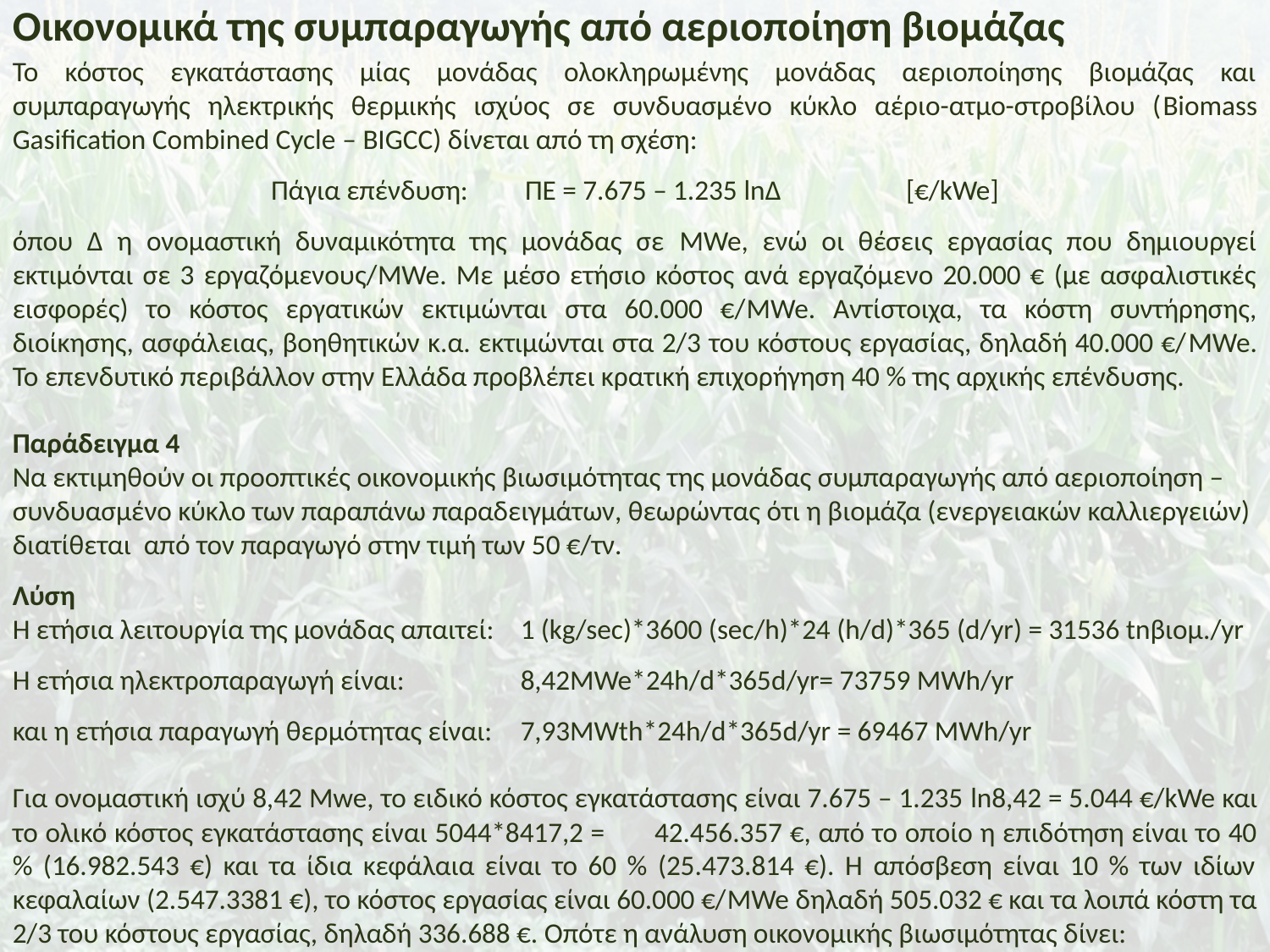

Οικονομικά της συμπαραγωγής από αεριοποίηση βιομάζας
Το κόστος εγκατάστασης μίας μονάδας ολοκληρωμένης μονάδας αεριοποίησης βιομάζας και συμπαραγωγής ηλεκτρικής θερμικής ισχύος σε συνδυασμένο κύκλο αέριο-ατμο-στροβίλου (Biomass Gasification Combined Cycle – BIGCC) δίνεται από τη σχέση:

Πάγια επένδυση:	ΠΕ = 7.675 – 1.235 lnΔ	[€/kWe]

όπου Δ η ονομαστική δυναμικότητα της μονάδας σε MWe, ενώ οι θέσεις εργασίας που δημιουργεί εκτιμόνται σε 3 εργαζόμενους/MWe. Με μέσο ετήσιο κόστος ανά εργαζόμενο 20.000 € (με ασφαλιστικές εισφορές) το κόστος εργατικών εκτιμώνται στα 60.000 €/MWe. Αντίστοιχα, τα κόστη συντήρησης, διοίκησης, ασφάλειας, βοηθητικών κ.α. εκτιμώνται στα 2/3 του κόστους εργασίας, δηλαδή 40.000 €/MWe. Το επενδυτικό περιβάλλον στην Ελλάδα προβλέπει κρατική επιχορήγηση 40 % της αρχικής επένδυσης.

Παράδειγμα 4
Να εκτιμηθούν οι προοπτικές οικονομικής βιωσιμότητας της μονάδας συμπαραγωγής από αεριοποίηση – συνδυασμένο κύκλο των παραπάνω παραδειγμάτων, θεωρώντας ότι η βιομάζα (ενεργειακών καλλιεργειών) διατίθεται  από τον παραγωγό στην τιμή των 50 €/τν.

Λύση
Η ετήσια λειτουργία της μονάδας απαιτεί:	1 (kg/sec)*3600 (sec/h)*24 (h/d)*365 (d/yr) = 31536 tnβιομ./yr

Η ετήσια ηλεκτροπαραγωγή είναι: 	8,42MWe*24h/d*365d/yr= 73759 MWh/yr

και η ετήσια παραγωγή θερμότητας είναι: 	7,93MWth*24h/d*365d/yr = 69467 MWh/yr

Για ονομαστική ισχύ 8,42 Mwe, το ειδικό κόστος εγκατάστασης είναι 7.675 – 1.235 ln8,42 = 5.044 €/kWe και το ολικό κόστος εγκατάστασης είναι 5044*8417,2 =	42.456.357 €, από το οποίο η επιδότηση είναι το 40 % (16.982.543 €) και τα ίδια κεφάλαια είναι το 60 % (25.473.814 €). Η απόσβεση είναι 10 % των ιδίων κεφαλαίων (2.547.3381 €), το κόστος εργασίας είναι 60.000 €/MWe δηλαδή 505.032 € και τα λοιπά κόστη τα 2/3 του κόστους εργασίας, δηλαδή 336.688 €. Οπότε η ανάλυση οικονομικής βιωσιμότητας δίνει: